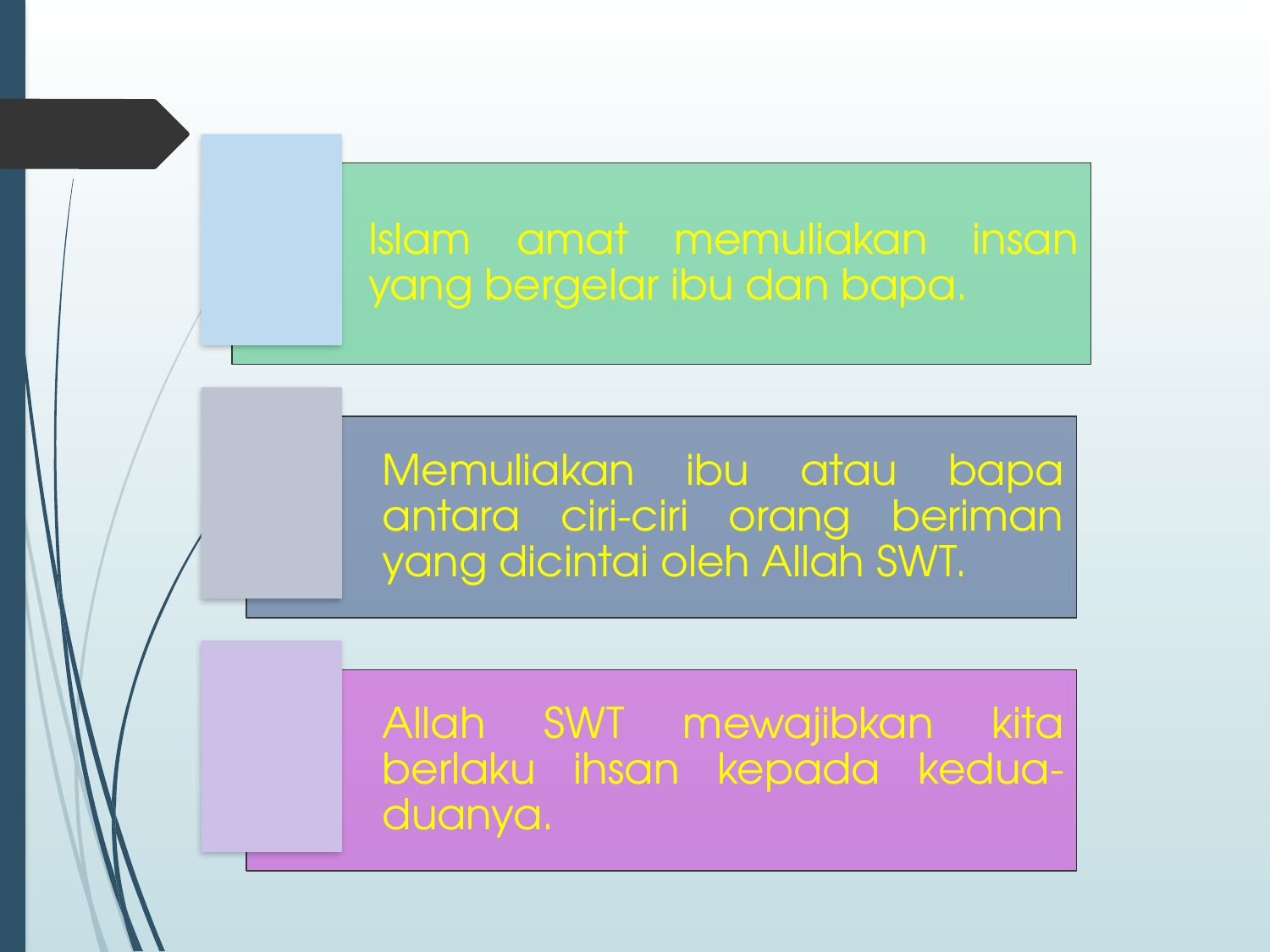

Islam amat memuliakan insan yang bergelar ibu dan bapa.
Memuliakan ibu atau bapa antara ciri-ciri orang beriman yang dicintai oleh Allah SWT.
Allah SWT mewajibkan kita berlaku ihsan kepada kedua-duanya.